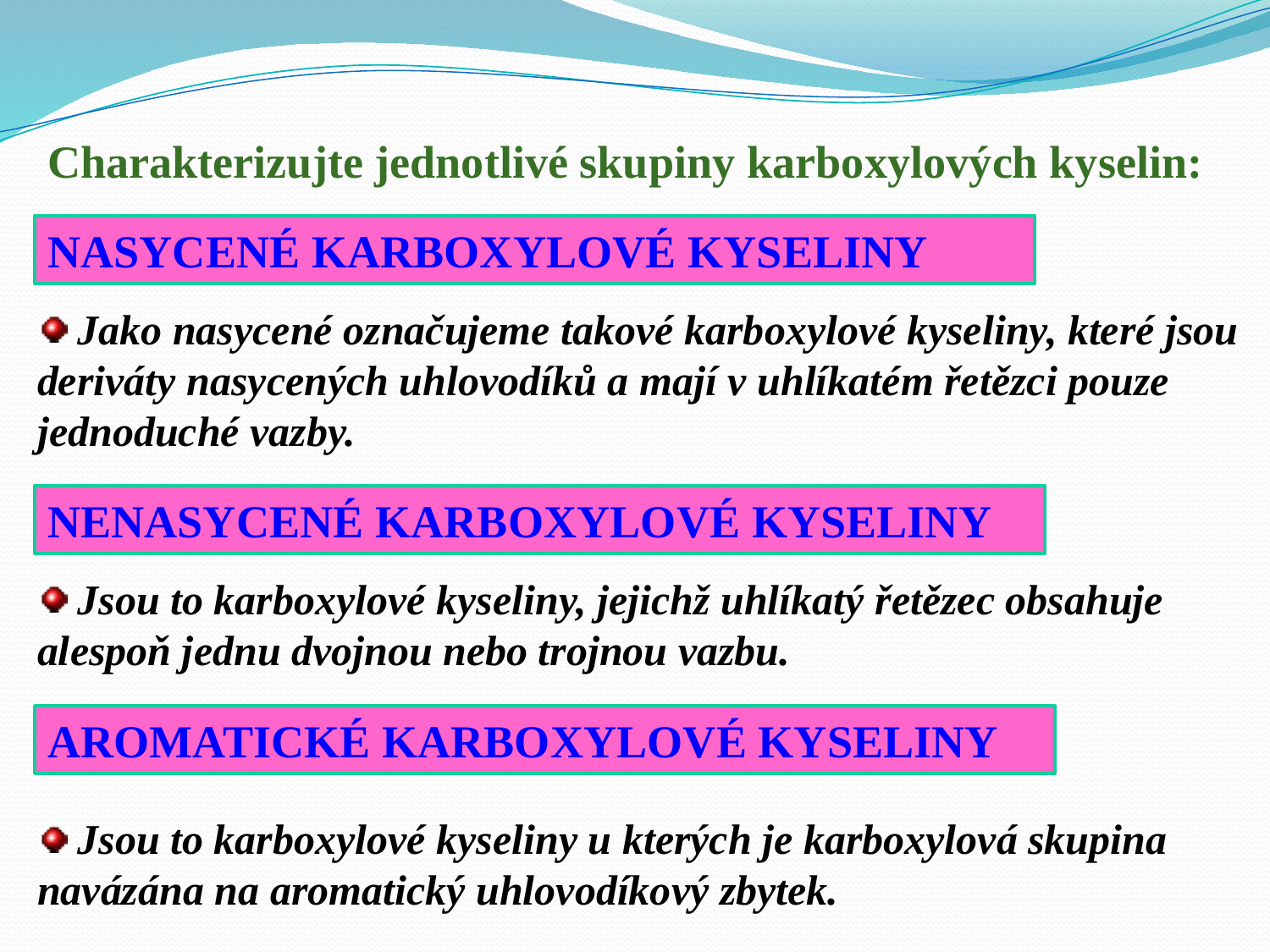

Charakterizujte jednotlivé skupiny karboxylových kyselin:
NASYCENÉ KARBOXYLOVÉ KYSELINY
 Jako nasycené označujeme takové karboxylové kyseliny, které jsou deriváty nasycených uhlovodíků a mají v uhlíkatém řetězci pouze jednoduché vazby.
NENASYCENÉ KARBOXYLOVÉ KYSELINY
 Jsou to karboxylové kyseliny, jejichž uhlíkatý řetězec obsahuje alespoň jednu dvojnou nebo trojnou vazbu.
AROMATICKÉ KARBOXYLOVÉ KYSELINY
 Jsou to karboxylové kyseliny u kterých je karboxylová skupina navázána na aromatický uhlovodíkový zbytek.